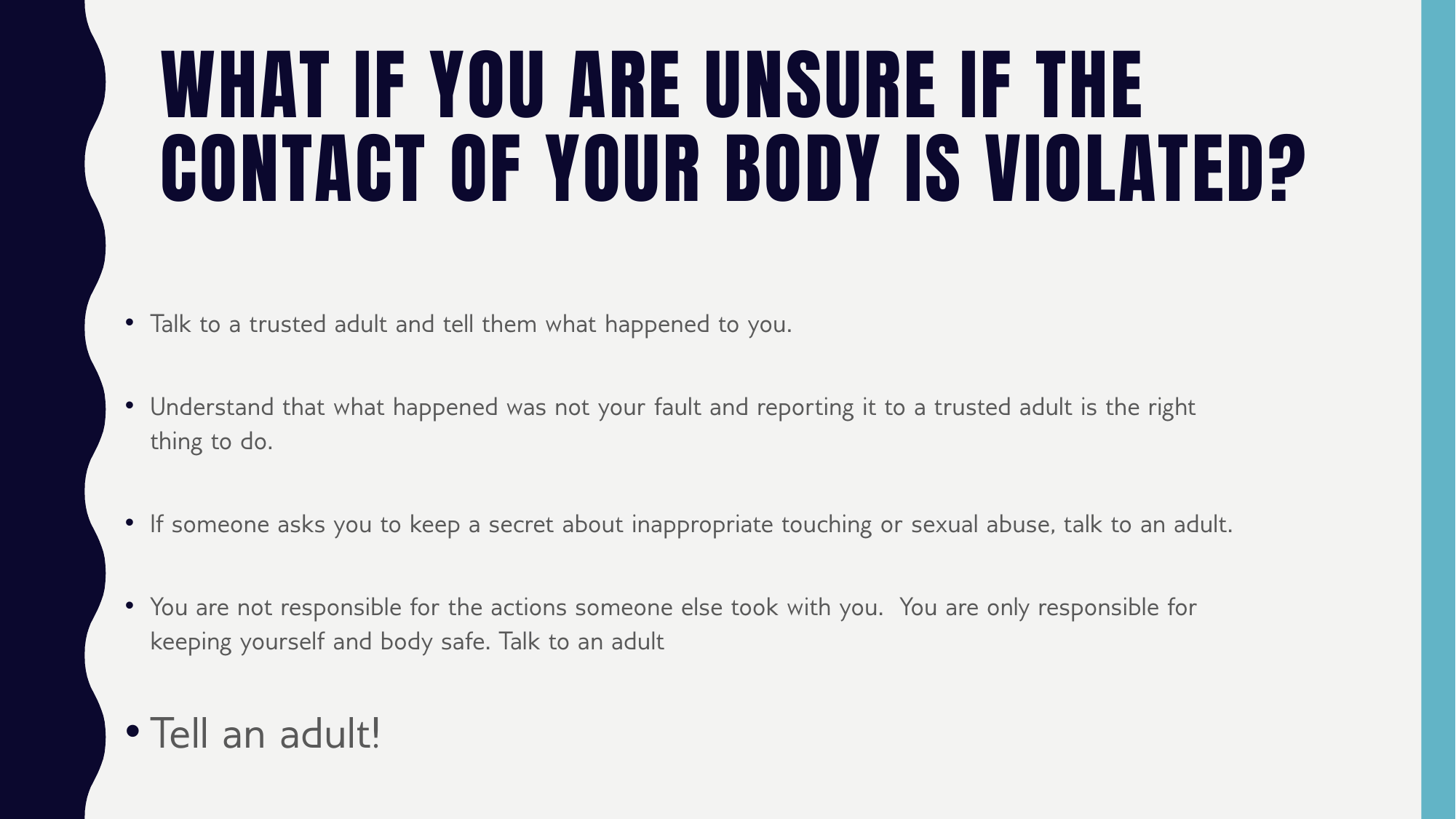

# What If you are unsure if the contact of your body is violated?
Talk to a trusted adult and tell them what happened to you.

Understand that what happened was not your fault and reporting it to a trusted adult is the right thing to do.

If someone asks you to keep a secret about inappropriate touching or sexual abuse, talk to an adult.

You are not responsible for the actions someone else took with you.  You are only responsible for keeping yourself and body safe. Talk to an adult

Tell an adult!